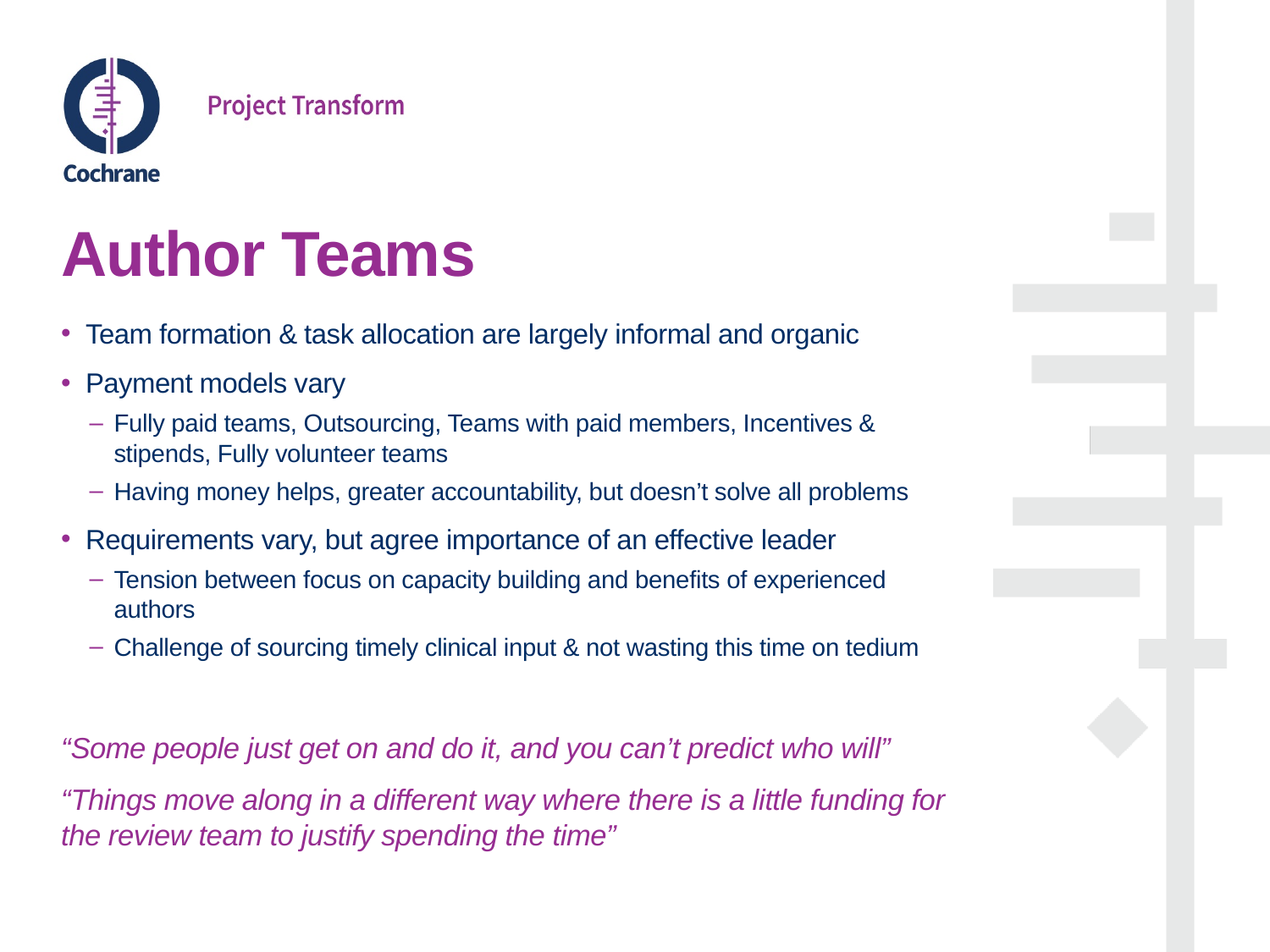

# Author Teams
Team formation & task allocation are largely informal and organic
Payment models vary
Fully paid teams, Outsourcing, Teams with paid members, Incentives & stipends, Fully volunteer teams
Having money helps, greater accountability, but doesn’t solve all problems
Requirements vary, but agree importance of an effective leader
Tension between focus on capacity building and benefits of experienced authors
Challenge of sourcing timely clinical input & not wasting this time on tedium

“Some people just get on and do it, and you can’t predict who will”
“Things move along in a different way where there is a little funding for the review team to justify spending the time”